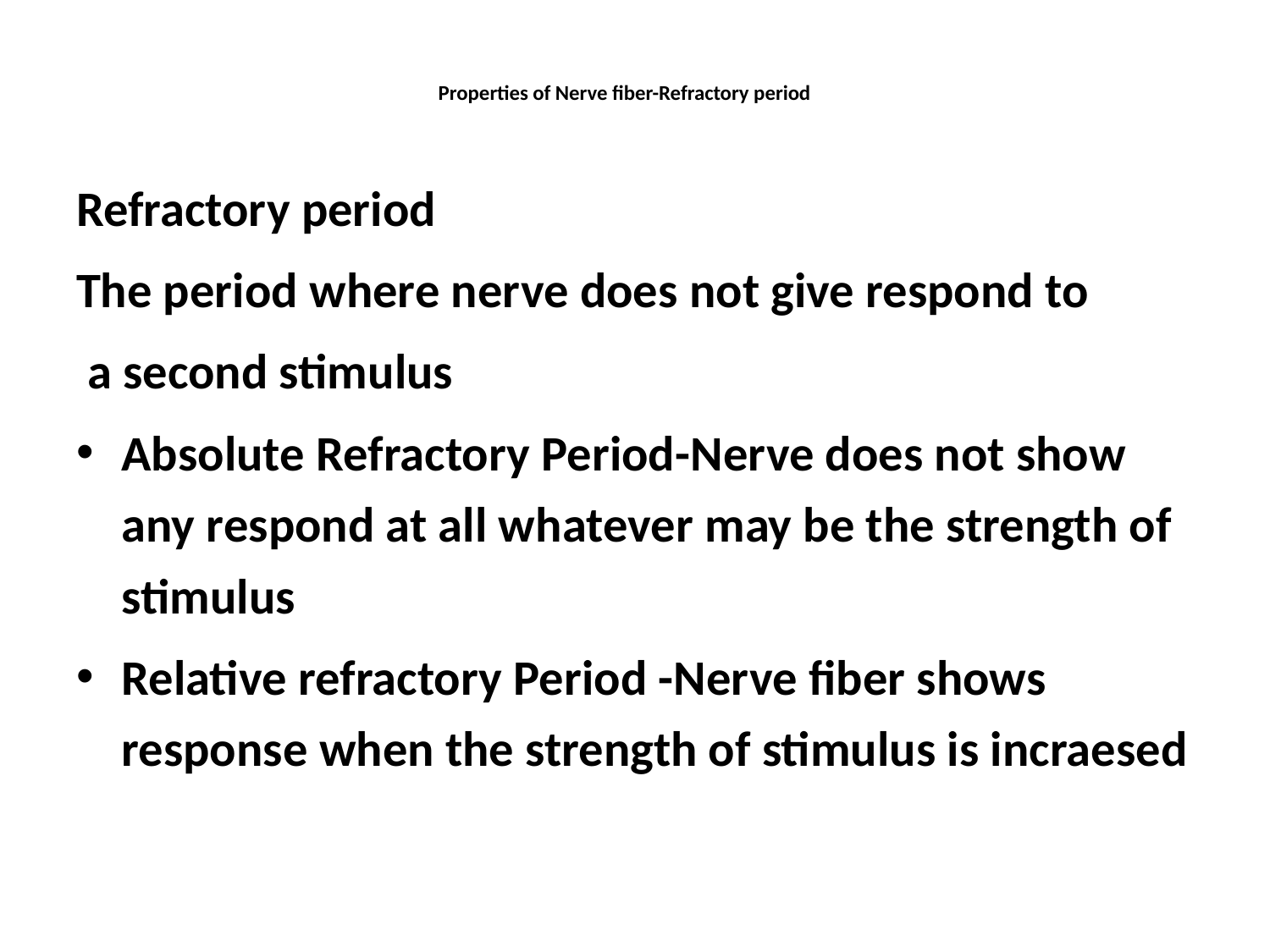

# Properties of Nerve fiber-Refractory period
Refractory period
The period where nerve does not give respond to
 a second stimulus
Absolute Refractory Period-Nerve does not show any respond at all whatever may be the strength of stimulus
Relative refractory Period -Nerve fiber shows response when the strength of stimulus is incraesed